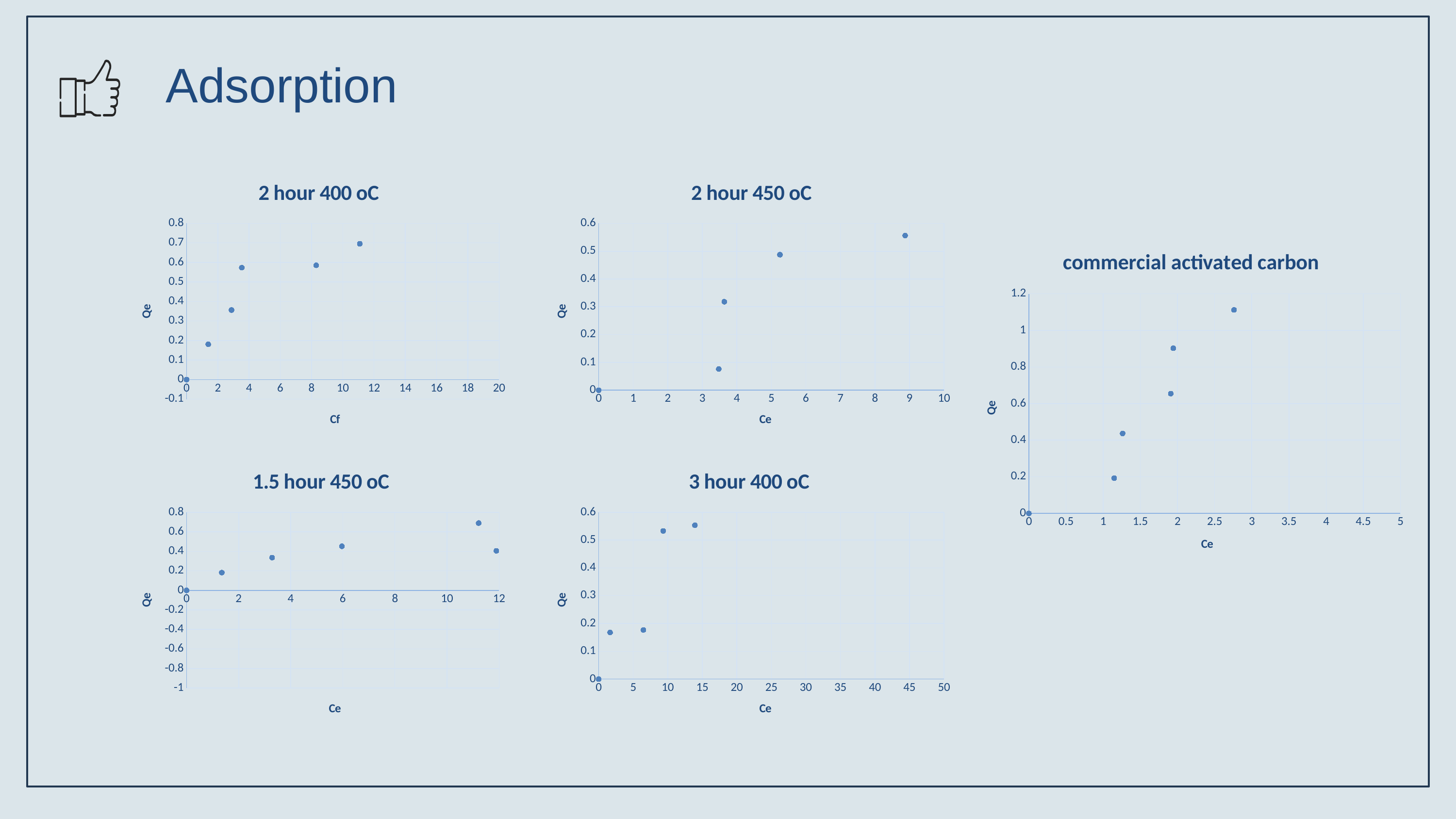

Adsorption

### Chart: 2 hour 400 oC

| Category |  |
|---|---|

### Chart:  2 hour 450 oC

| Category |  |
|---|---|

### Chart: commercial activated carbon

| Category |  |
|---|---|

### Chart:  1.5 hour 450 oC

| Category |  |
|---|---|

### Chart: 3 hour 400 oC

| Category |  |
|---|---|